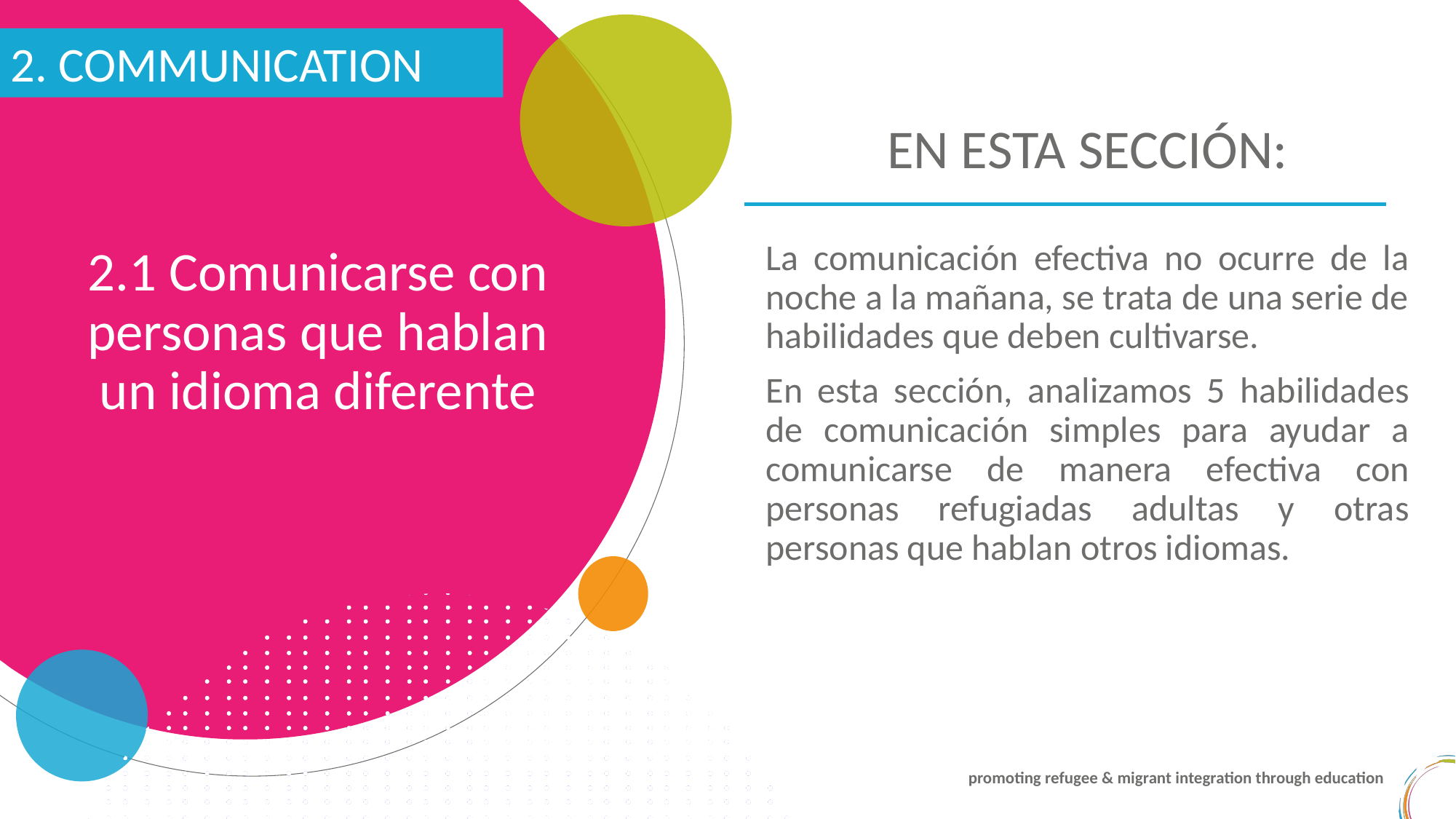

2. COMMUNICATION
EN ESTA SECCIÓN:

2.1 Comunicarse con personas que hablan un idioma diferente
La comunicación efectiva no ocurre de la noche a la mañana, se trata de una serie de habilidades que deben cultivarse.
En esta sección, analizamos 5 habilidades de comunicación simples para ayudar a comunicarse de manera efectiva con personas refugiadas adultas y otras personas que hablan otros idiomas.